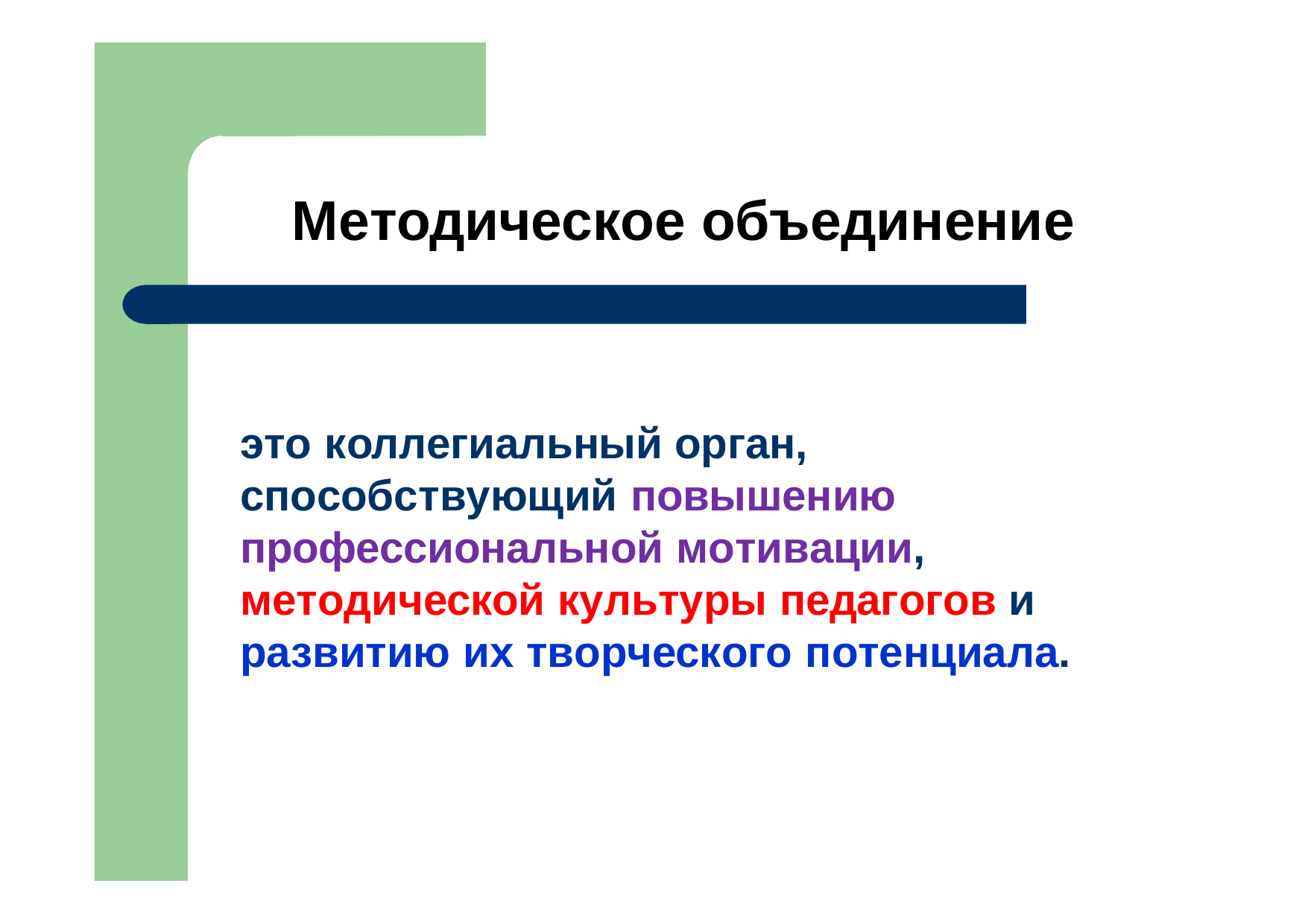

# Методическое объединение

это коллегиальный орган, способствующий повышению профессиональной мотивации, методической культуры педагогов и развитию их творческого потенциала.